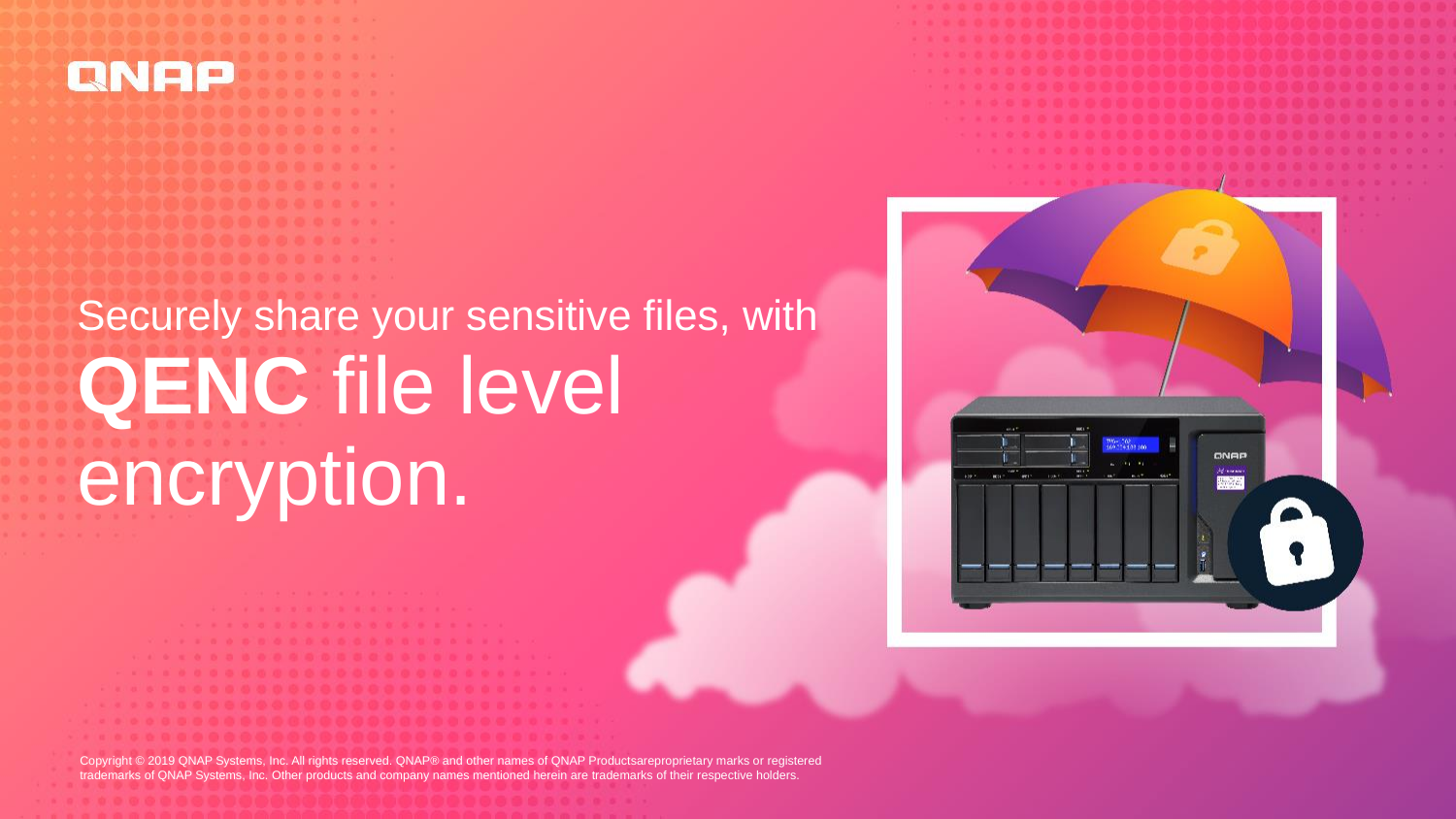

# Securely share your sensitive files, with QENC file level encryption.
Copyright © 2019 QNAP Systems, Inc. All rights reserved. QNAP® and other names of QNAP Productsareproprietary marks or registered trademarks of QNAP Systems, Inc. Other products and company names mentioned herein are trademarks of their respective holders.